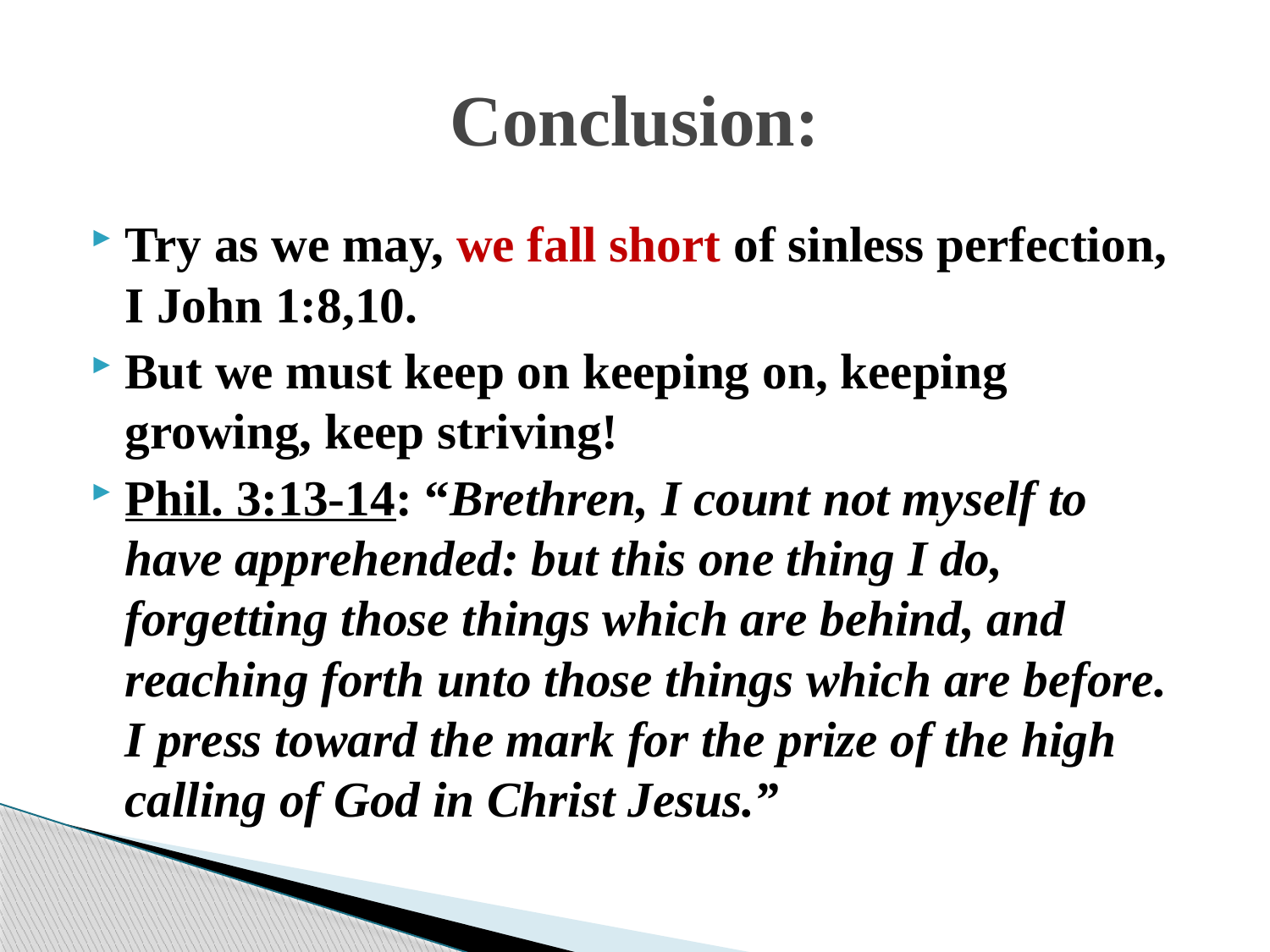

# Conclusion:
Try as we may, we fall short of sinless perfection, I John 1:8,10.
But we must keep on keeping on, keeping growing, keep striving!
Phil. 3:13-14: “Brethren, I count not myself to have apprehended: but this one thing I do, forgetting those things which are behind, and reaching forth unto those things which are before.  I press toward the mark for the prize of the high calling of God in Christ Jesus.”